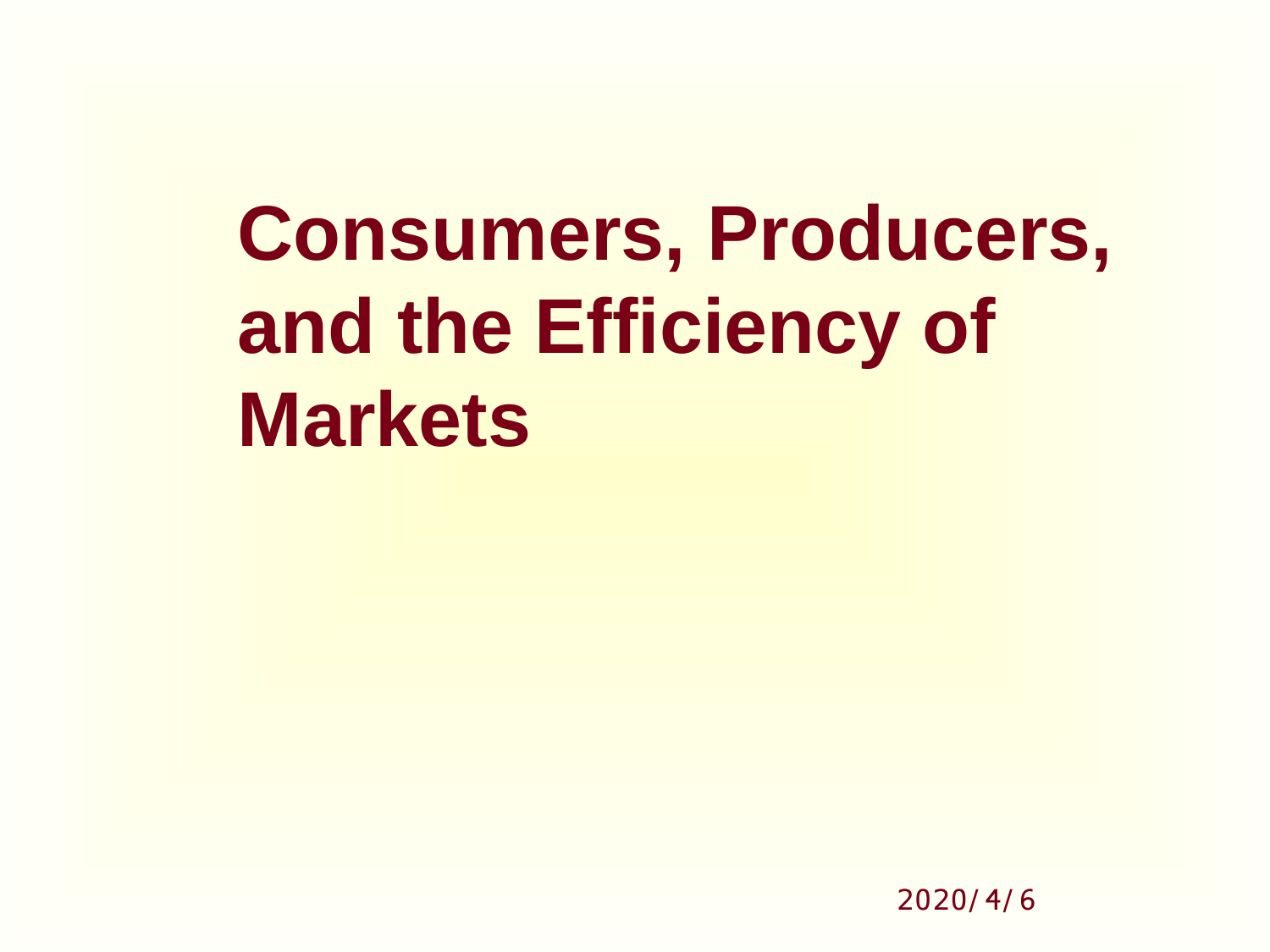

# Consumers, Producers, and the Efficiency of Markets

2020/4/6